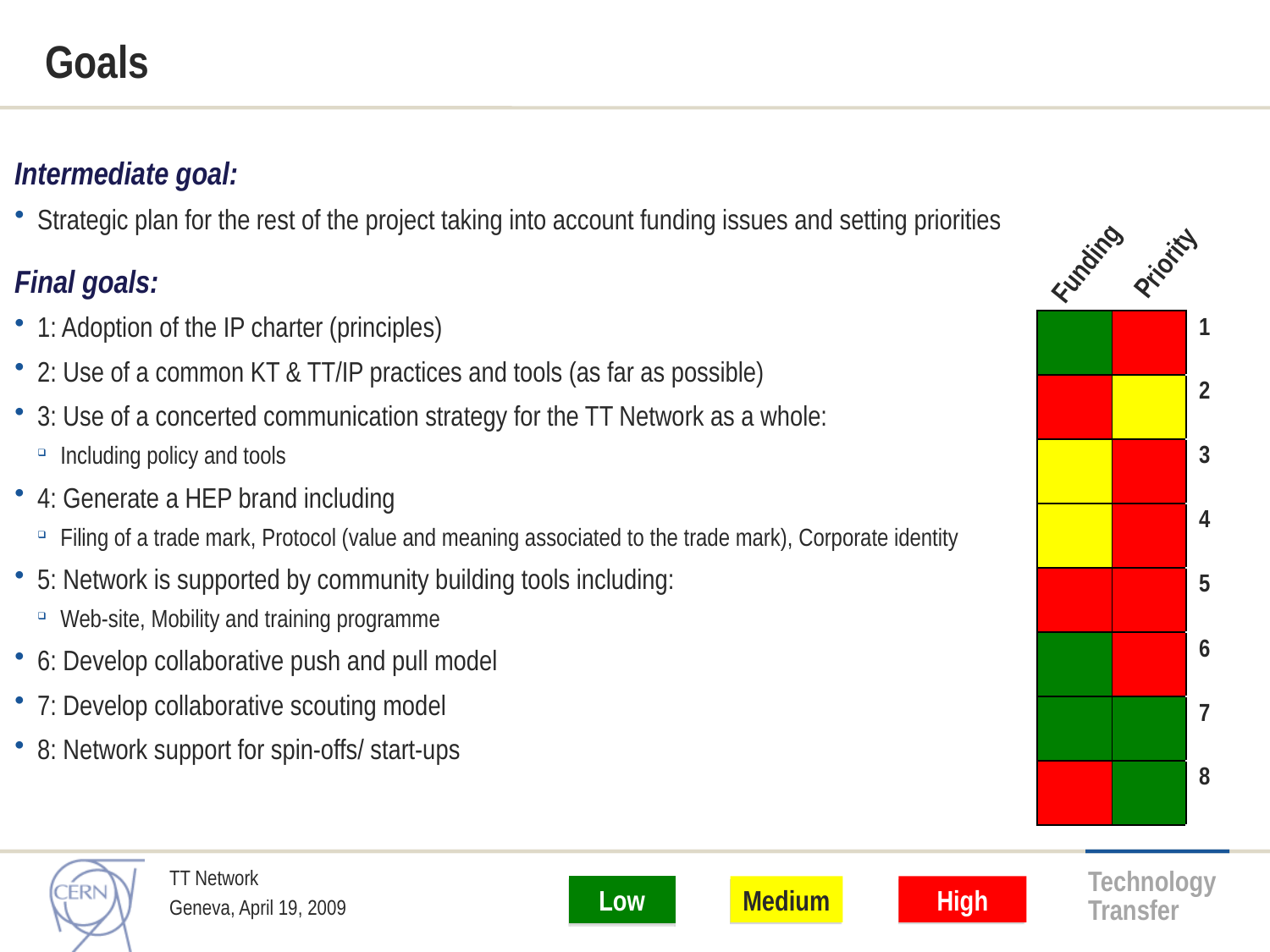

# Goals
Intermediate goal:
Strategic plan for the rest of the project taking into account funding issues and setting priorities
Final goals:
1: Adoption of the IP charter (principles)
2: Use of a common KT & TT/IP practices and tools (as far as possible)
3: Use of a concerted communication strategy for the TT Network as a whole:
Including policy and tools
4: Generate a HEP brand including
Filing of a trade mark, Protocol (value and meaning associated to the trade mark), Corporate identity
5: Network is supported by community building tools including:
Web-site, Mobility and training programme
6: Develop collaborative push and pull model
7: Develop collaborative scouting model
8: Network support for spin-offs/ start-ups

Funding
Priority
|  |  | 1 |
| --- | --- | --- |
|  |  | 2 |
|  |  | 3 |
|  |  | 4 |
|  |  | 5 |
|  |  | 6 |
|  |  | 7 |
|  |  | 8 |
TT Network
Geneva, April 19, 2009
Low
Medium
High